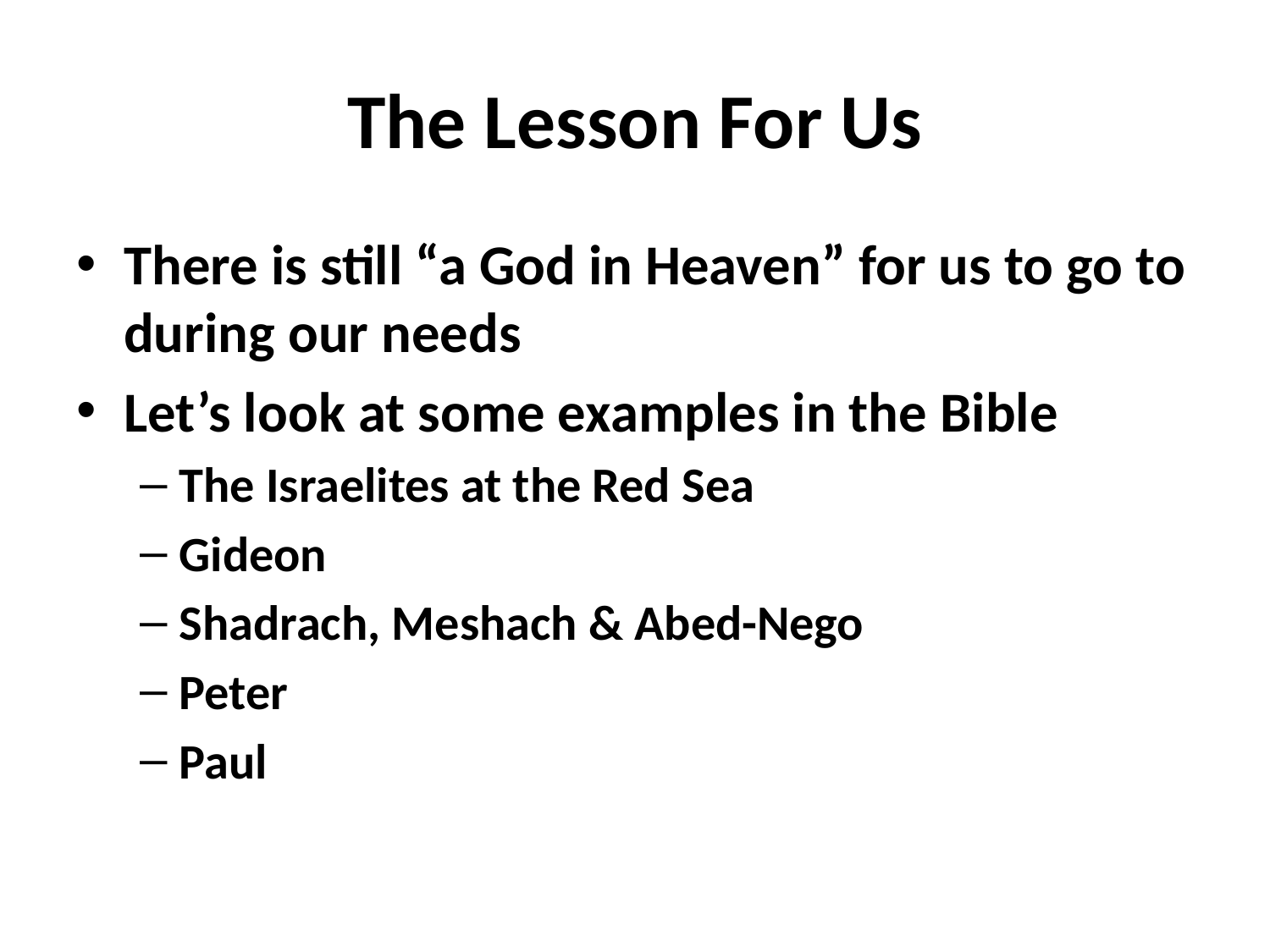

# The Lesson For Us
There is still “a God in Heaven” for us to go to during our needs
Let’s look at some examples in the Bible
The Israelites at the Red Sea
Gideon
Shadrach, Meshach & Abed-Nego
Peter
Paul